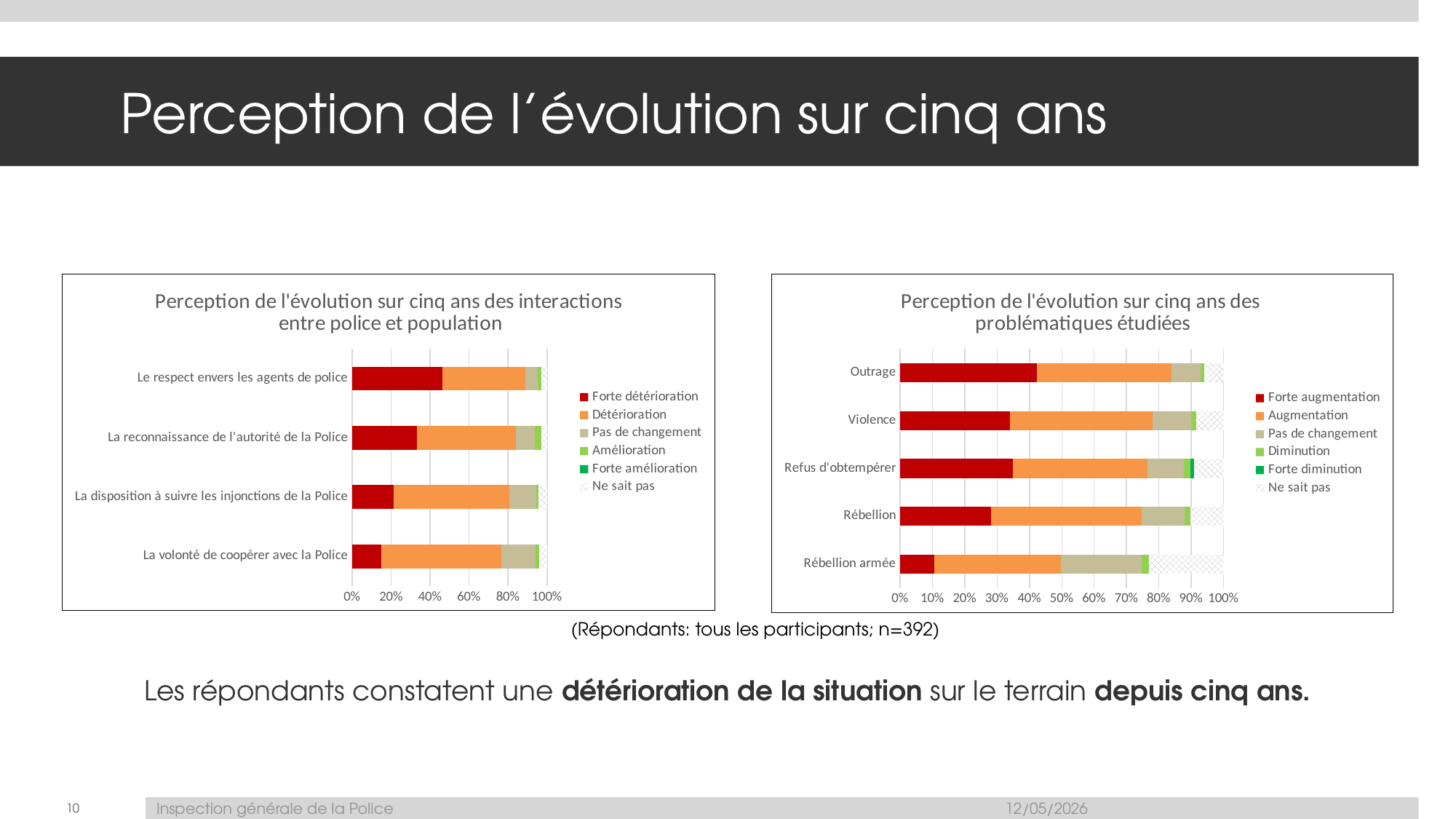

# Perception de l’évolution sur cinq ans

### Chart: Perception de l'évolution sur cinq ans des interactions
 entre police et population

| Category | Forte détérioration | Détérioration | Pas de changement | Amélioration | Forte amélioration | Ne sait pas |
|---|---|---|---|---|---|---|
| Le respect envers les agents de police | 0.4642857142857143 | 0.42346938775510207 | 0.06377551020408163 | 0.017857142857142856 | 0.0 | 0.030612244897959183 |
| La reconnaissance de l'autorité de la Police | 0.33418367346938777 | 0.5051020408163265 | 0.09948979591836735 | 0.030612244897959183 | 0.0 | 0.030612244897959183 |
| La disposition à suivre les injonctions de la Police | 0.21173469387755103 | 0.5943877551020408 | 0.1377551020408163 | 0.012755102040816327 | 0.0 | 0.04336734693877551 |
| La volonté de coopérer avec la Police | 0.15051020408163265 | 0.6147959183673469 | 0.1760204081632653 | 0.02040816326530612 | 0.0 | 0.03826530612244898 |

### Chart: Perception de l'évolution sur cinq ans des
problématiques étudiées

| Category | Forte augmentation | Augmentation | Pas de changement | Diminution | Forte diminution | Ne sait pas |
|---|---|---|---|---|---|---|
| Outrage | 0.42346938775510207 | 0.41581632653061223 | 0.08928571428571429 | 0.012755102040816327 | 0.0 | 0.058673469387755105 |
| Violence | 0.3392857142857143 | 0.4413265306122449 | 0.11989795918367346 | 0.015306122448979591 | 0.0 | 0.08418367346938775 |
| Refus d'obtempérer | 0.3494897959183674 | 0.41581632653061223 | 0.11224489795918367 | 0.02040816326530612 | 0.01020408163265306 | 0.09183673469387756 |
| Rébellion | 0.28061224489795916 | 0.46683673469387754 | 0.1326530612244898 | 0.017857142857142856 | 0.0 | 0.10204081632653061 |
| Rébellion armée | 0.10459183673469388 | 0.39285714285714285 | 0.25 | 0.02295918367346939 | 0.0 | 0.22959183673469388 |
(Répondants: tous les participants; n=392)
Les répondants constatent une détérioration de la situation sur le terrain depuis cinq ans.
10
Inspection générale de la Police	12/05/2026